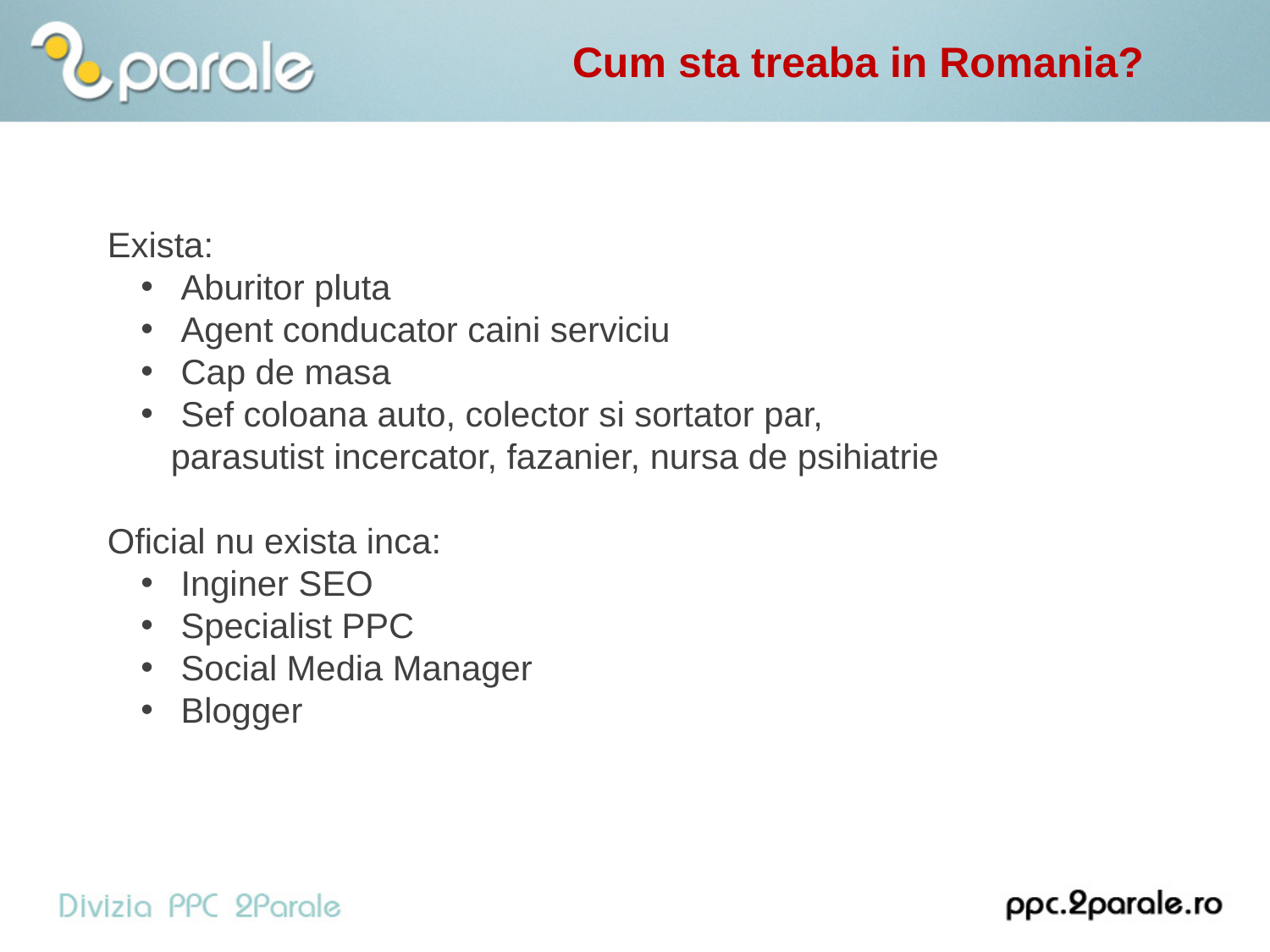

Cum sta treaba in Romania?
Exista:
 Aburitor pluta
 Agent conducator caini serviciu
 Cap de masa
 Sef coloana auto, colector si sortator par, parasutist incercator, fazanier, nursa de psihiatrie

Oficial nu exista inca:
 Inginer SEO
 Specialist PPC
 Social Media Manager
 Blogger